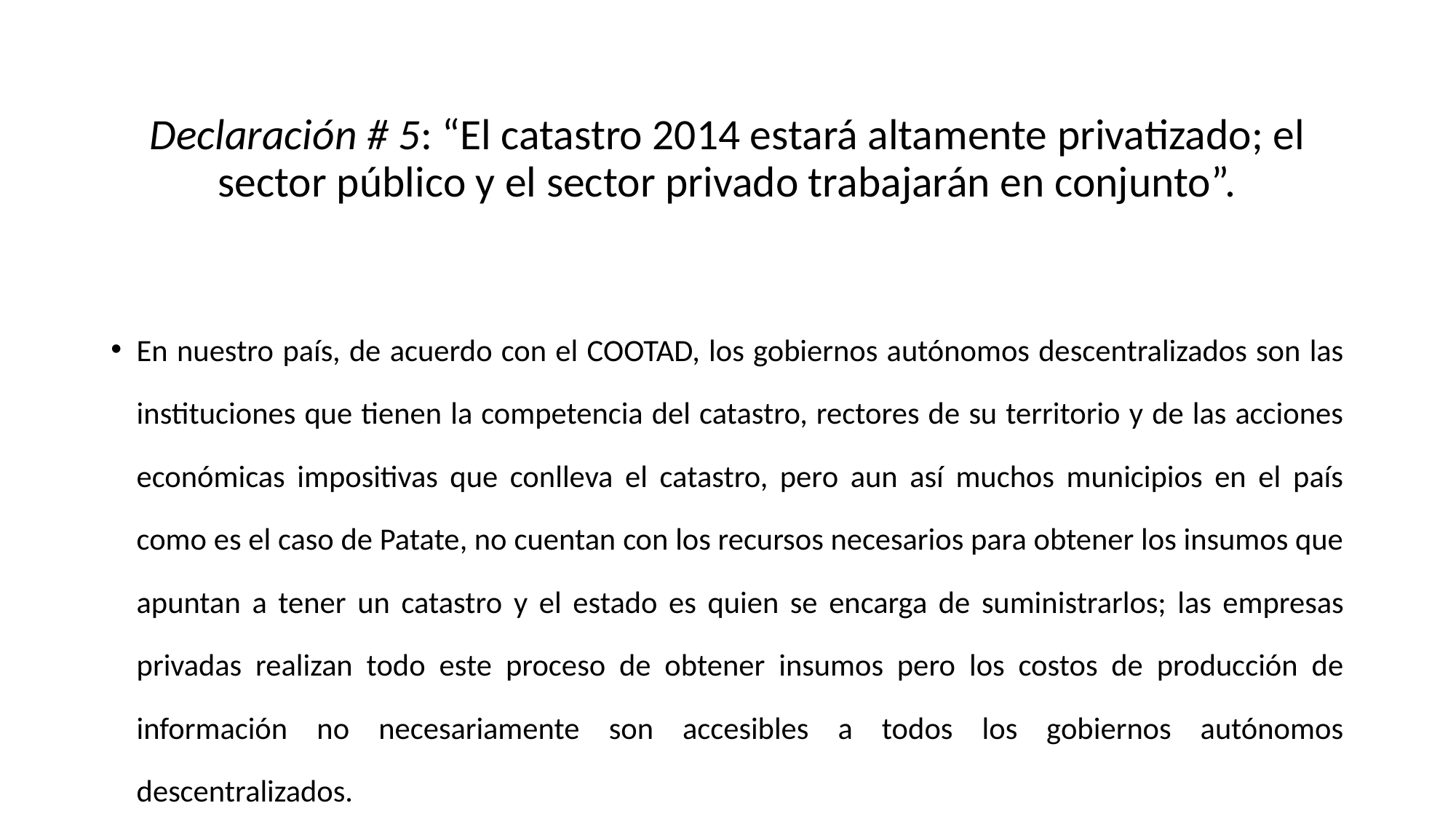

# Declaración # 5: “El catastro 2014 estará altamente privatizado; el sector público y el sector privado trabajarán en conjunto”.
En nuestro país, de acuerdo con el COOTAD, los gobiernos autónomos descentralizados son las instituciones que tienen la competencia del catastro, rectores de su territorio y de las acciones económicas impositivas que conlleva el catastro, pero aun así muchos municipios en el país como es el caso de Patate, no cuentan con los recursos necesarios para obtener los insumos que apuntan a tener un catastro y el estado es quien se encarga de suministrarlos; las empresas privadas realizan todo este proceso de obtener insumos pero los costos de producción de información no necesariamente son accesibles a todos los gobiernos autónomos descentralizados.